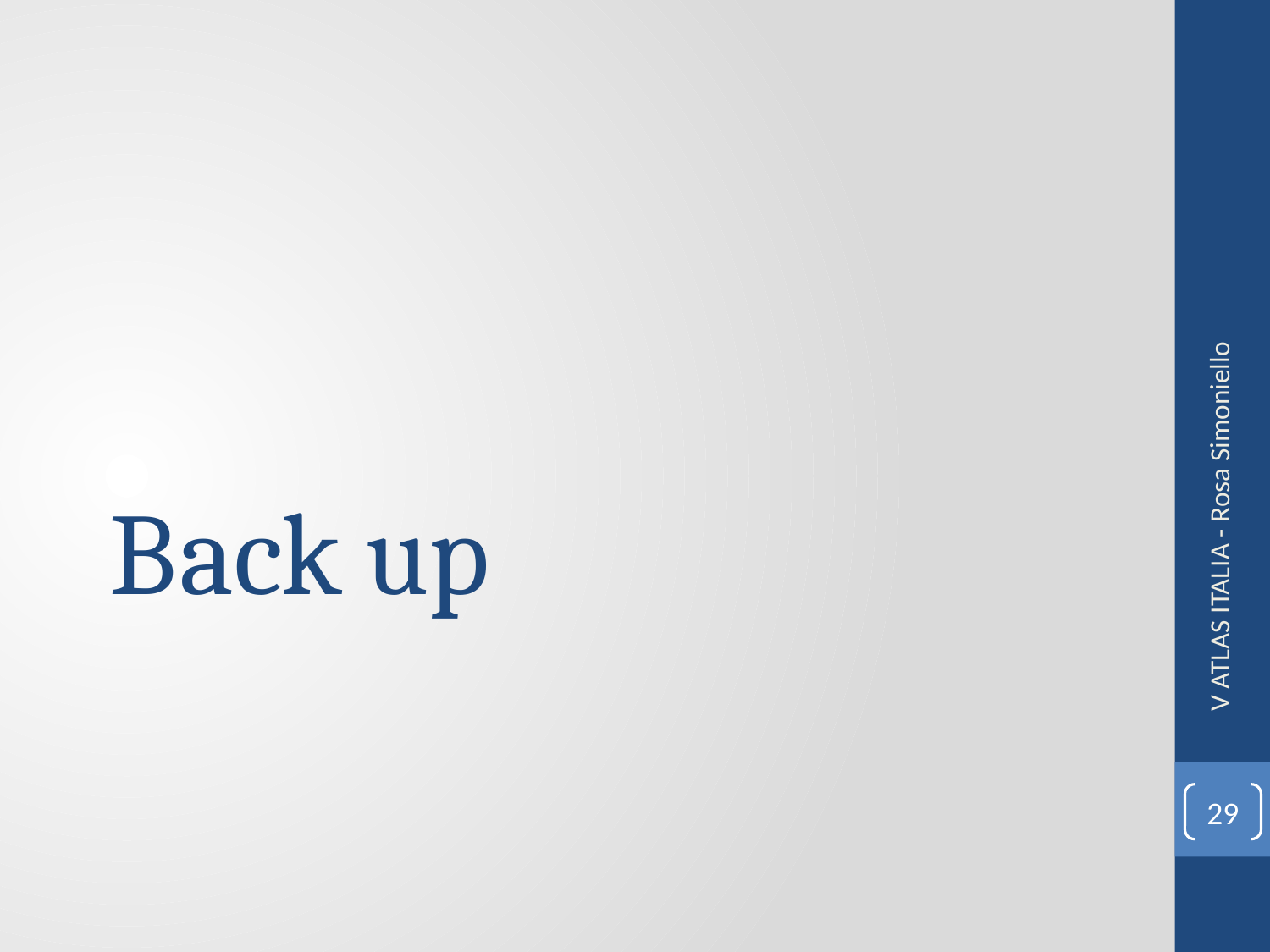

# Back up
V ATLAS ITALIA - Rosa Simoniello
29